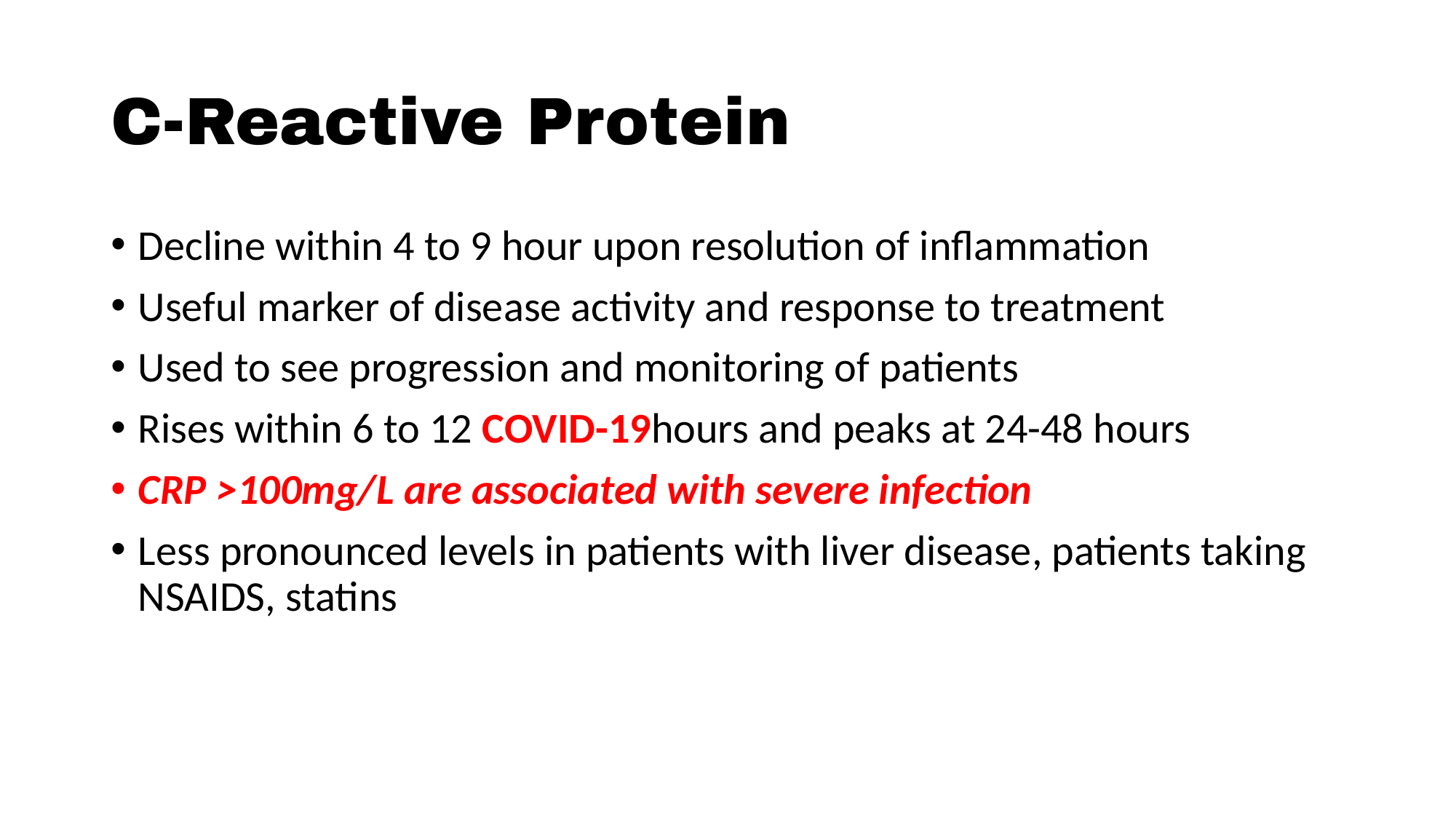

# C-Reactive Protein
Decline within 4 to 9 hour upon resolution of inflammation
Useful marker of disease activity and response to treatment
Used to see progression and monitoring of patients
Rises within 6 to 12 COVID-19hours and peaks at 24-48 hours
CRP >100mg/L are associated with severe infection
Less pronounced levels in patients with liver disease, patients taking NSAIDS, statins